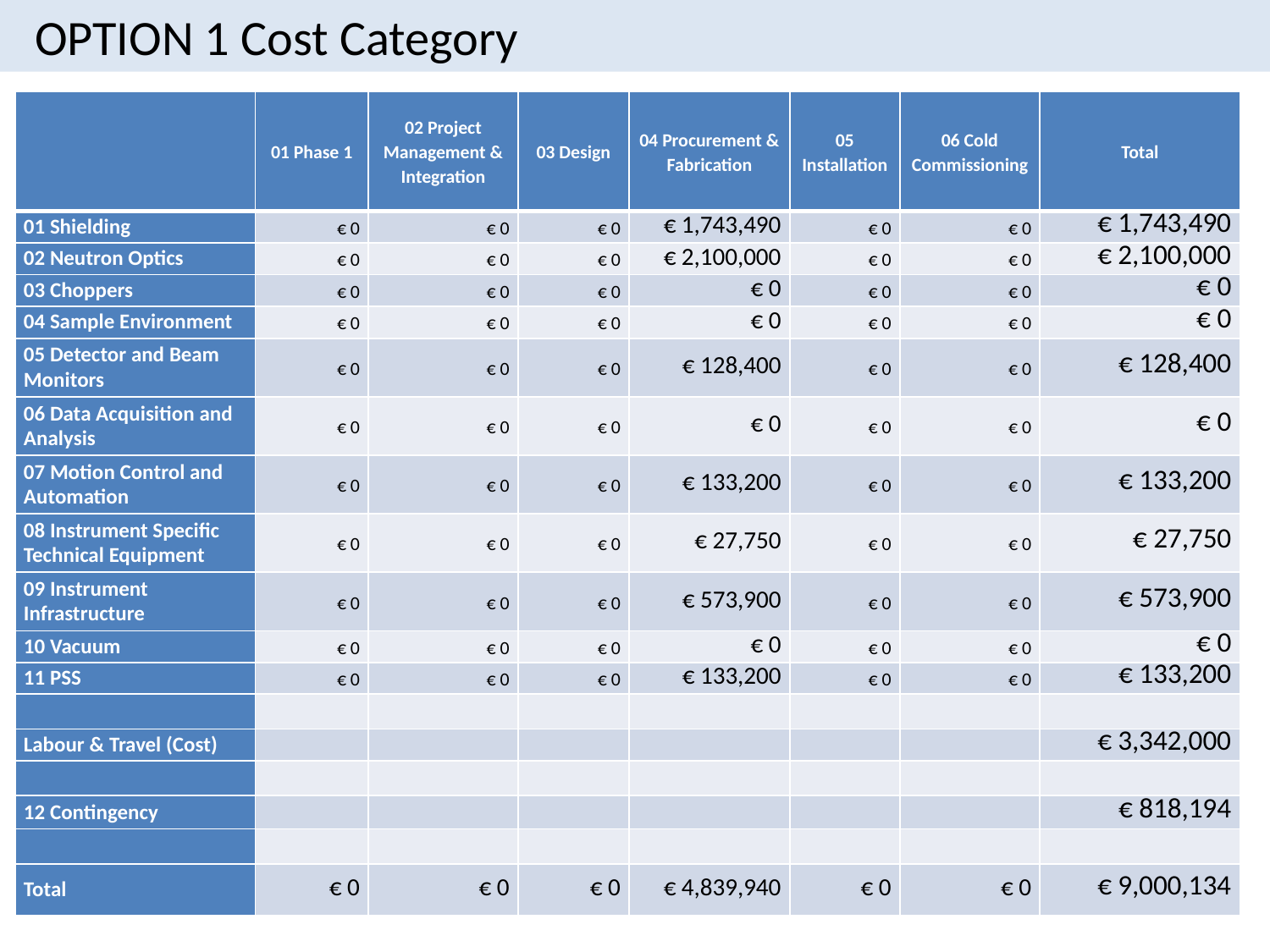

OPTION 1 Cost Category
|  | 01 Phase 1 | 02 Project Management & Integration | 03 Design | 04 Procurement & Fabrication | 05 Installation | 06 Cold Commissioning | Total |
| --- | --- | --- | --- | --- | --- | --- | --- |
| 01 Shielding | € 0 | € 0 | € 0 | € 1,743,490 | € 0 | € 0 | € 1,743,490 |
| 02 Neutron Optics | € 0 | € 0 | € 0 | € 2,100,000 | € 0 | € 0 | € 2,100,000 |
| 03 Choppers | € 0 | € 0 | € 0 | € 0 | € 0 | € 0 | € 0 |
| 04 Sample Environment | € 0 | € 0 | € 0 | € 0 | € 0 | € 0 | € 0 |
| 05 Detector and Beam Monitors | € 0 | € 0 | € 0 | € 128,400 | € 0 | € 0 | € 128,400 |
| 06 Data Acquisition and Analysis | € 0 | € 0 | € 0 | € 0 | € 0 | € 0 | € 0 |
| 07 Motion Control and Automation | € 0 | € 0 | € 0 | € 133,200 | € 0 | € 0 | € 133,200 |
| 08 Instrument Specific Technical Equipment | € 0 | € 0 | € 0 | € 27,750 | € 0 | € 0 | € 27,750 |
| 09 Instrument Infrastructure | € 0 | € 0 | € 0 | € 573,900 | € 0 | € 0 | € 573,900 |
| 10 Vacuum | € 0 | € 0 | € 0 | € 0 | € 0 | € 0 | € 0 |
| 11 PSS | € 0 | € 0 | € 0 | € 133,200 | € 0 | € 0 | € 133,200 |
|  |  |  |  |  |  |  |  |
| Labour & Travel (Cost) |  |  |  |  |  |  | € 3,342,000 |
|  |  |  |  |  |  |  |  |
| 12 Contingency |  |  |  |  |  |  | € 818,194 |
|  |  |  |  |  |  |  |  |
| Total | € 0 | € 0 | € 0 | € 4,839,940 | € 0 | € 0 | € 9,000,134 |